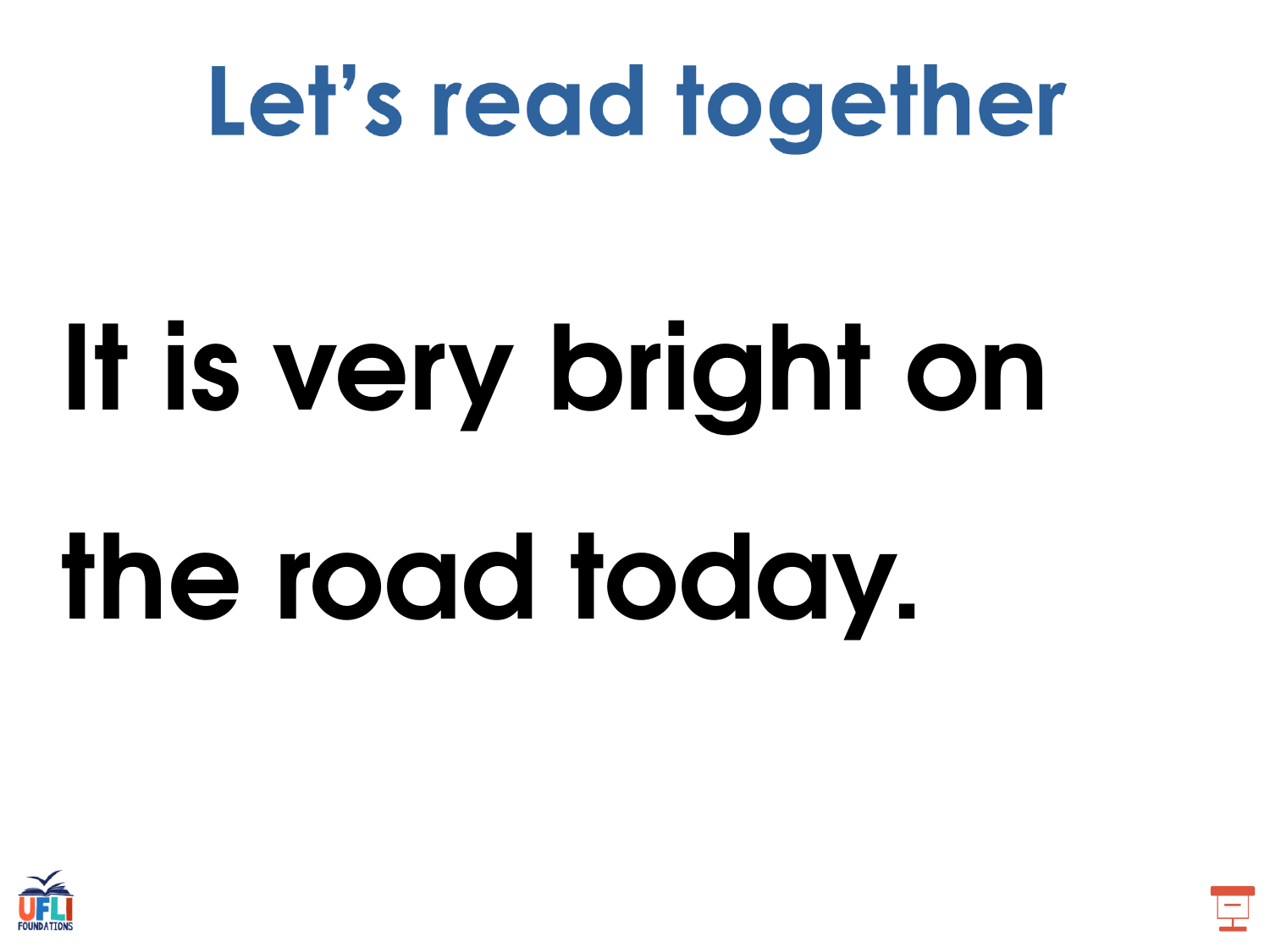

It is very bright on the road today.